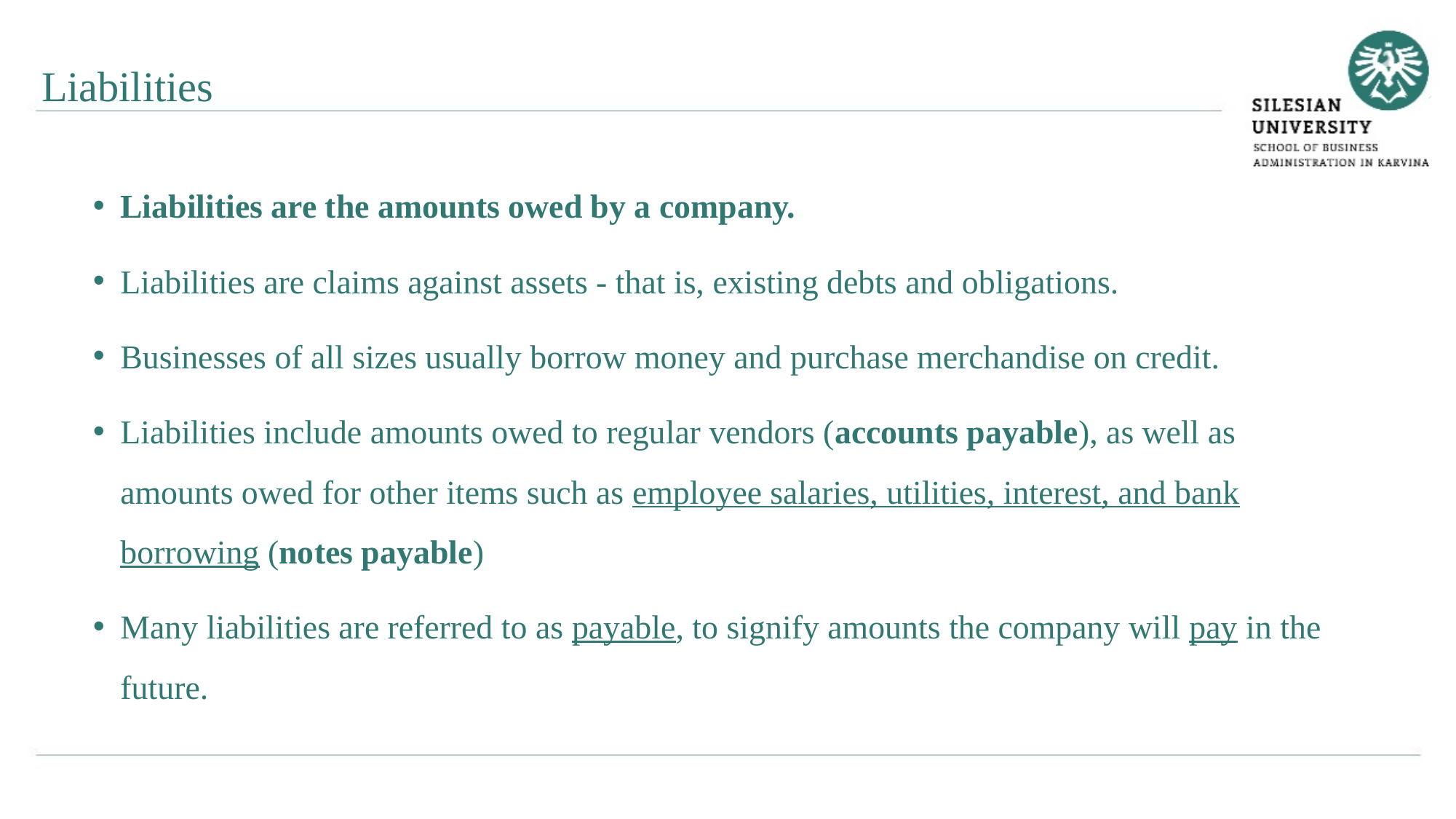

Liabilities
Liabilities are the amounts owed by a company.
Liabilities are claims against assets - that is, existing debts and obligations.
Businesses of all sizes usually borrow money and purchase merchandise on credit.
Liabilities include amounts owed to regular vendors (accounts payable), as well as amounts owed for other items such as employee salaries, utilities, interest, and bank borrowing (notes payable)
Many liabilities are referred to as payable, to signify amounts the company will pay in the future.